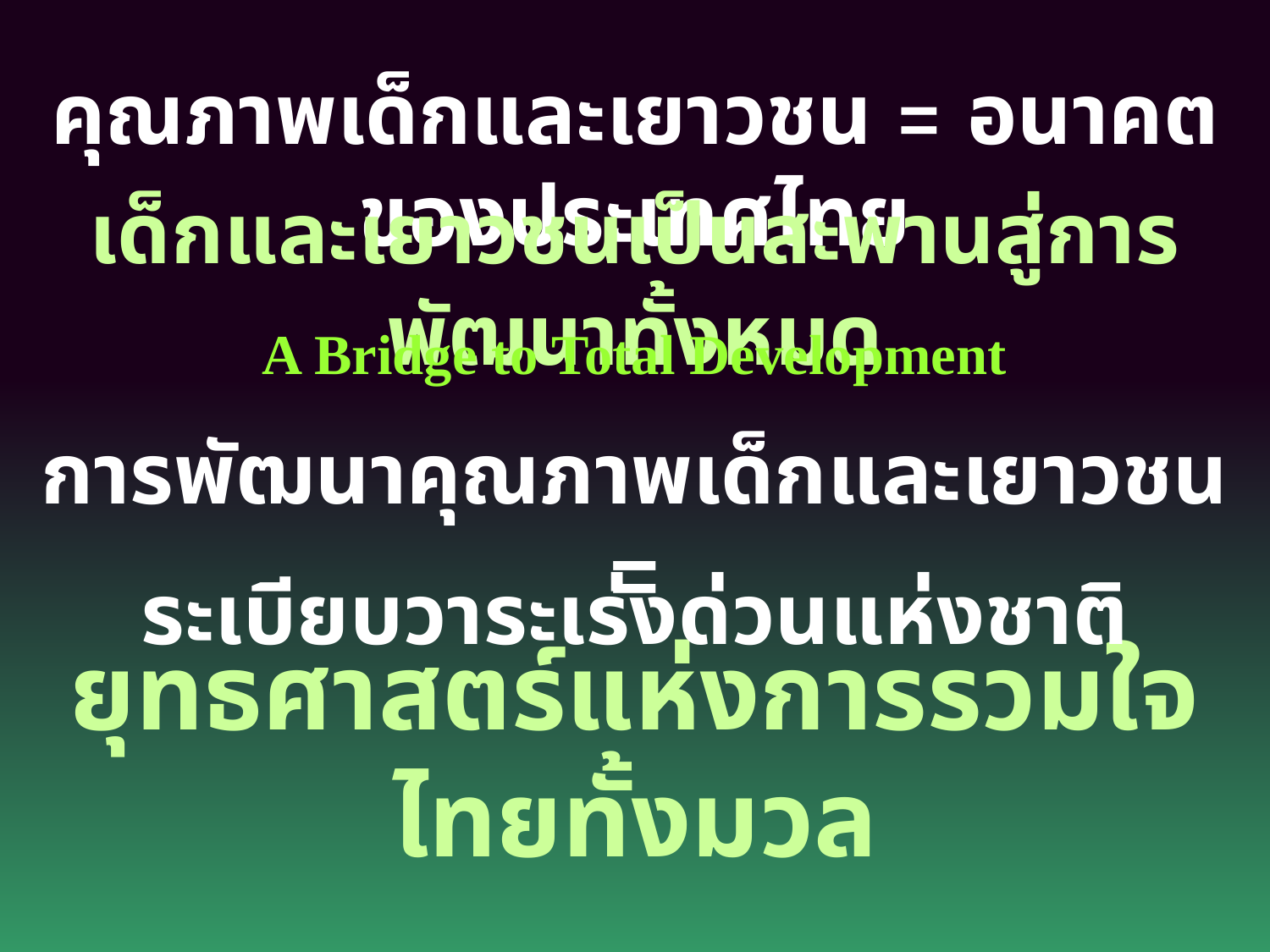

คุณภาพเด็กและเยาวชน  =  อนาคตของประเทศไทย
เด็กและเยาวชนเป็นสะพานสู่การพัฒนาทั้งหมด

A Bridge to Total Development
การพัฒนาคุณภาพเด็กและเยาวชน =

ระเบียบวาระเร่งด่วนแห่งชาติ
ยุทธศาสตร์แห่งการรวมใจไทยทั้งมวล